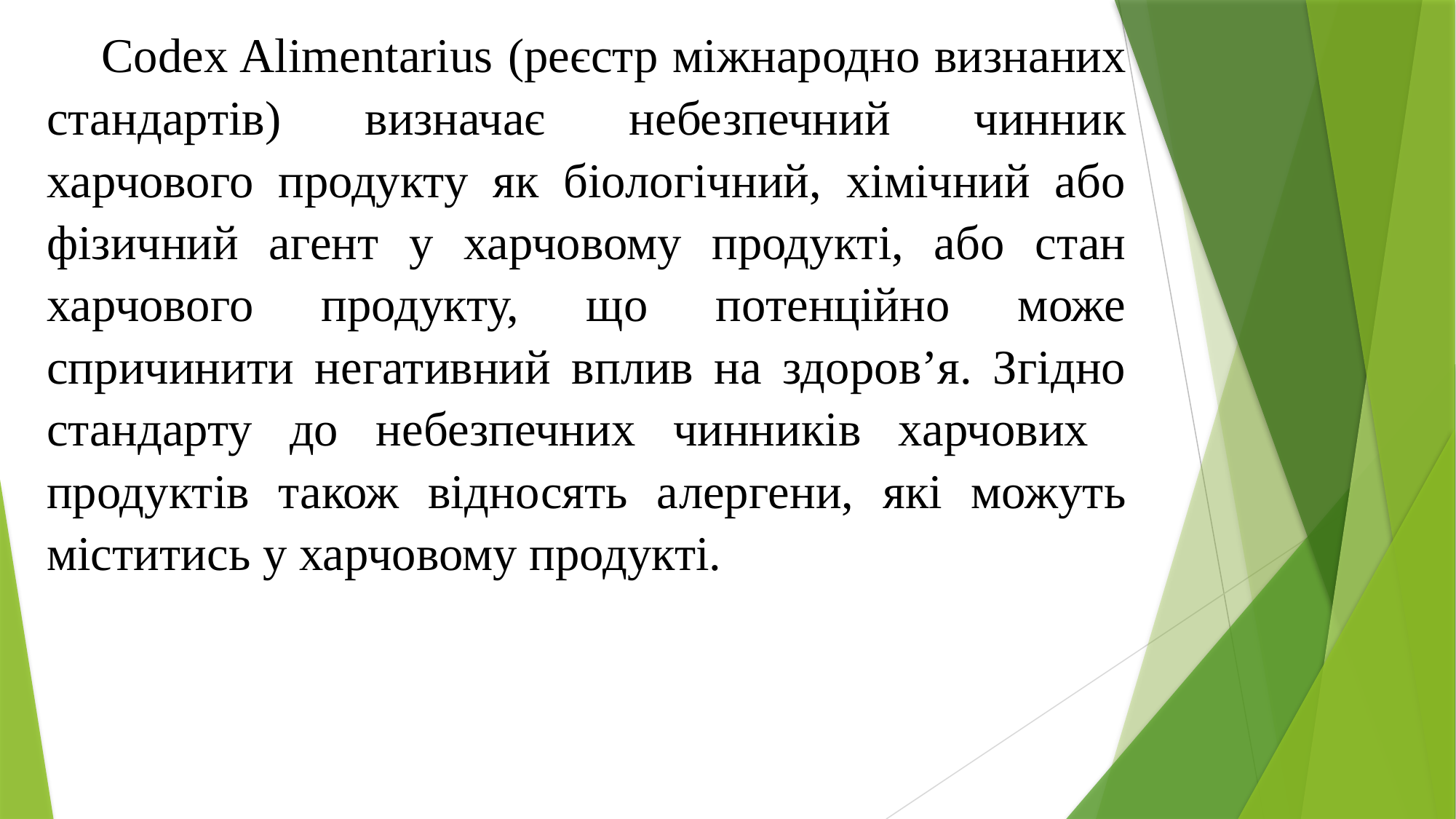

Codex Alimentarius (реєстр міжнародно визнаних стандартів) визначає небезпечний чинник харчового продукту як біологічний, хімічний або фізичний агент у харчовому продукті, або стан харчового продукту, що потенційно може спричинити негативний вплив на здоров’я. Згідно стандарту до небезпечних чинників харчових  продуктів також відносять алергени, які можуть міститись у харчовому продукті.